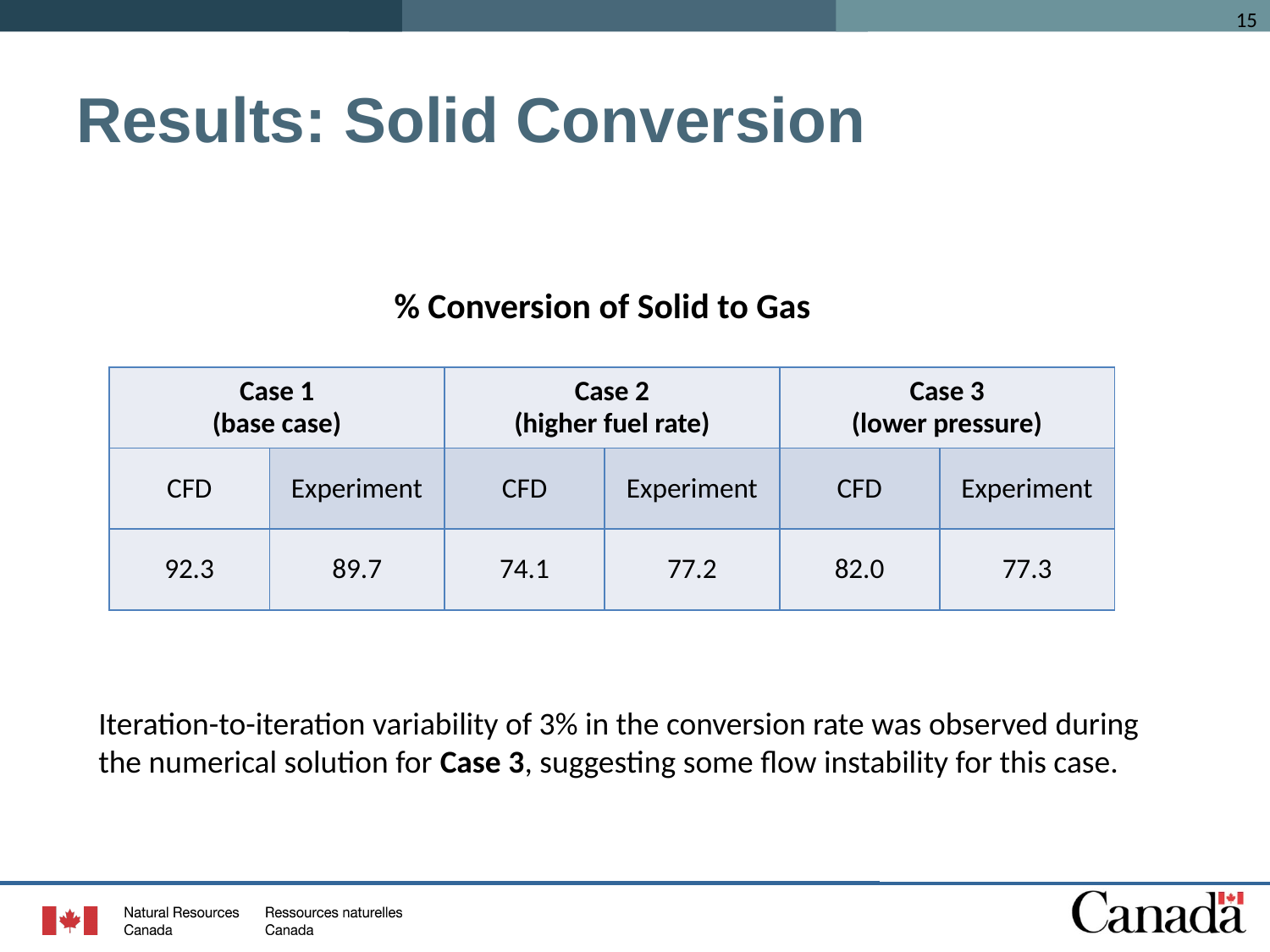

# Results: Solid Conversion
% Conversion of Solid to Gas
| Case 1 (base case) |  | Case 2 (higher fuel rate) |  | Case 3 (lower pressure) |  |
| --- | --- | --- | --- | --- | --- |
| CFD | Experiment | CFD | Experiment | CFD | Experiment |
| 92.3 | 89.7 | 74.1 | 77.2 | 82.0 | 77.3 |
Iteration-to-iteration variability of 3% in the conversion rate was observed during the numerical solution for Case 3, suggesting some flow instability for this case.